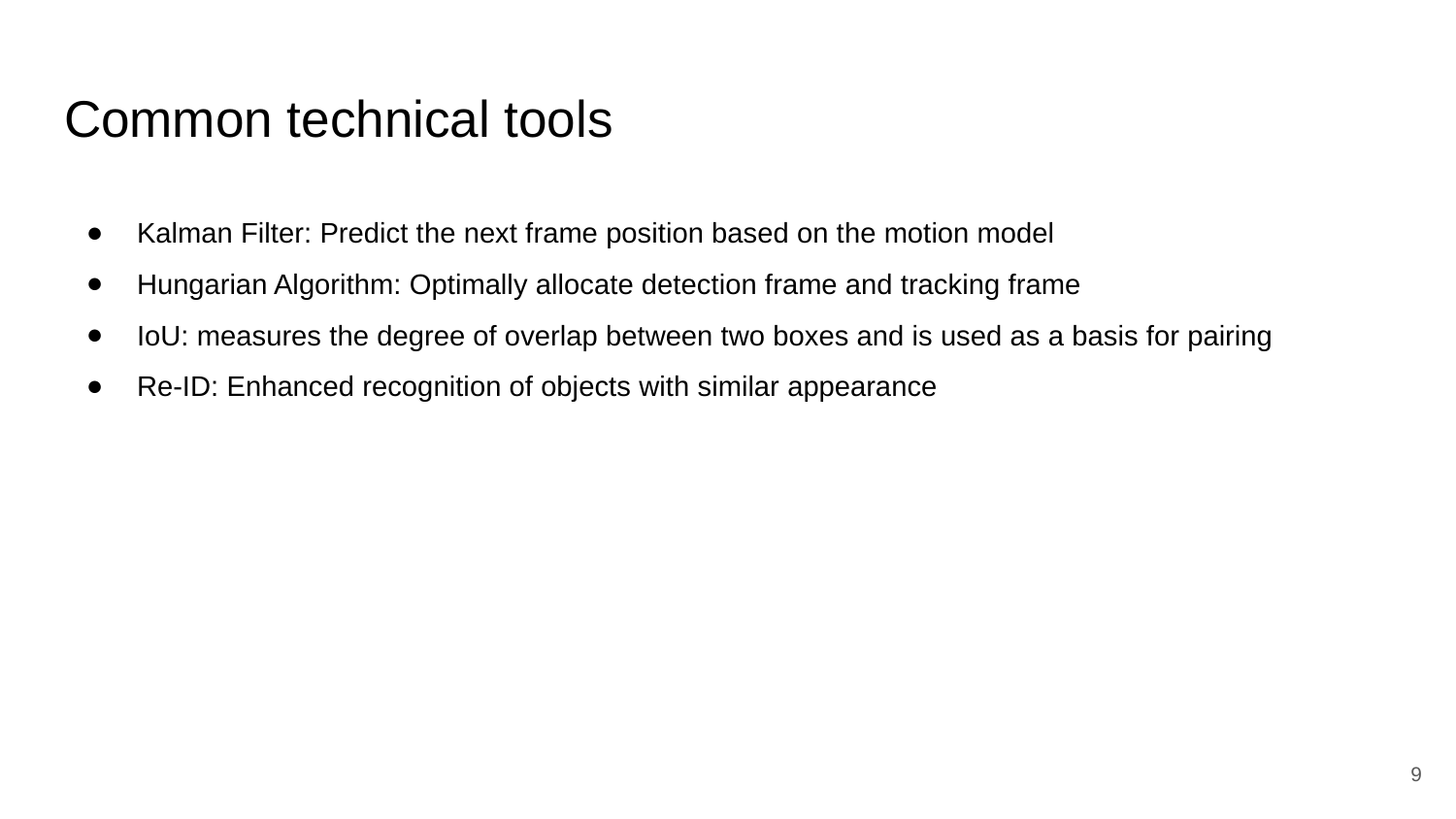

# Common technical tools
Kalman Filter: Predict the next frame position based on the motion model
Hungarian Algorithm: Optimally allocate detection frame and tracking frame
IoU: measures the degree of overlap between two boxes and is used as a basis for pairing
Re-ID: Enhanced recognition of objects with similar appearance
9